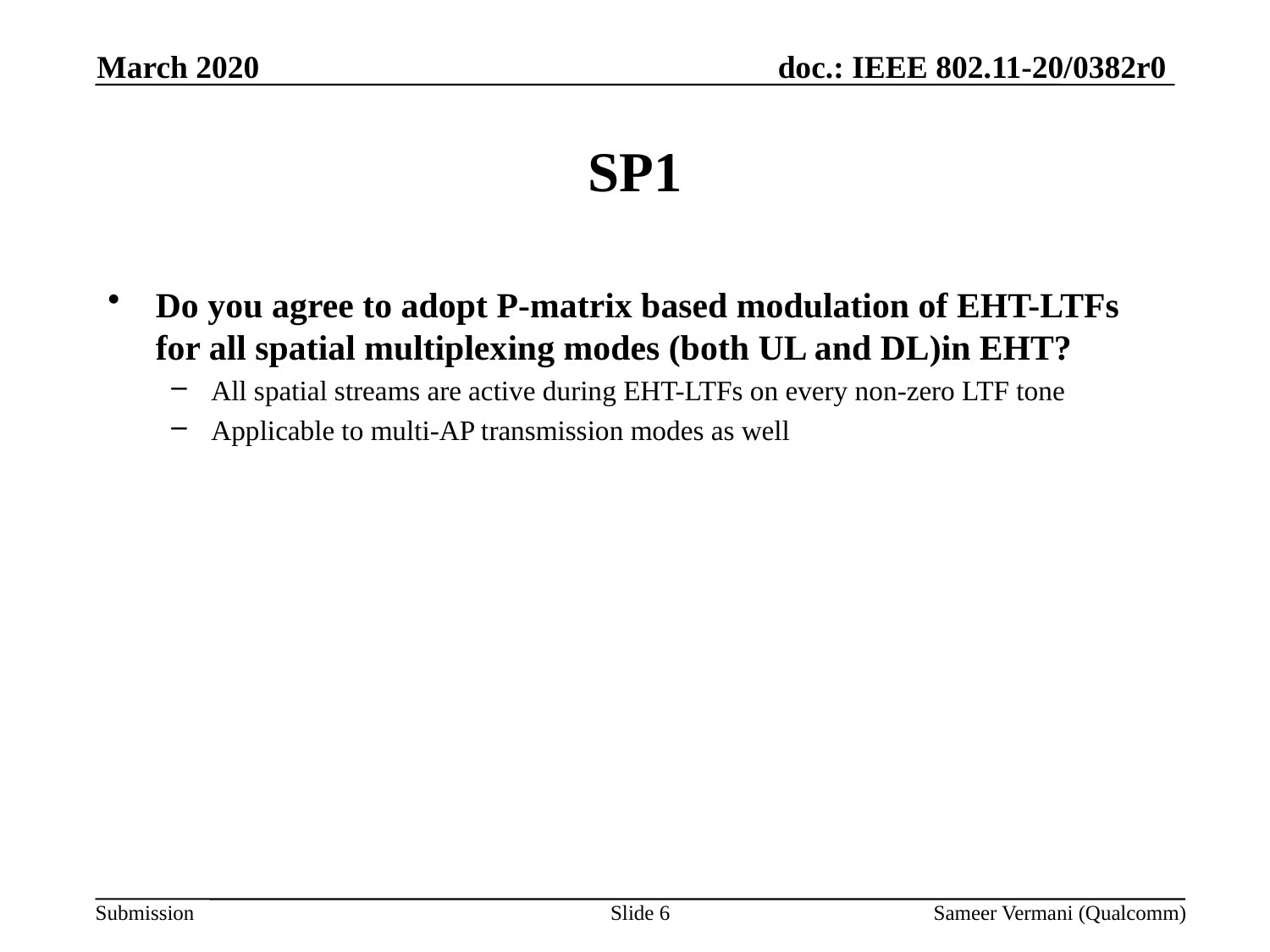

March 2020
# SP1
Do you agree to adopt P-matrix based modulation of EHT-LTFs for all spatial multiplexing modes (both UL and DL)in EHT?
All spatial streams are active during EHT-LTFs on every non-zero LTF tone
Applicable to multi-AP transmission modes as well

Slide 6
Sameer Vermani (Qualcomm)